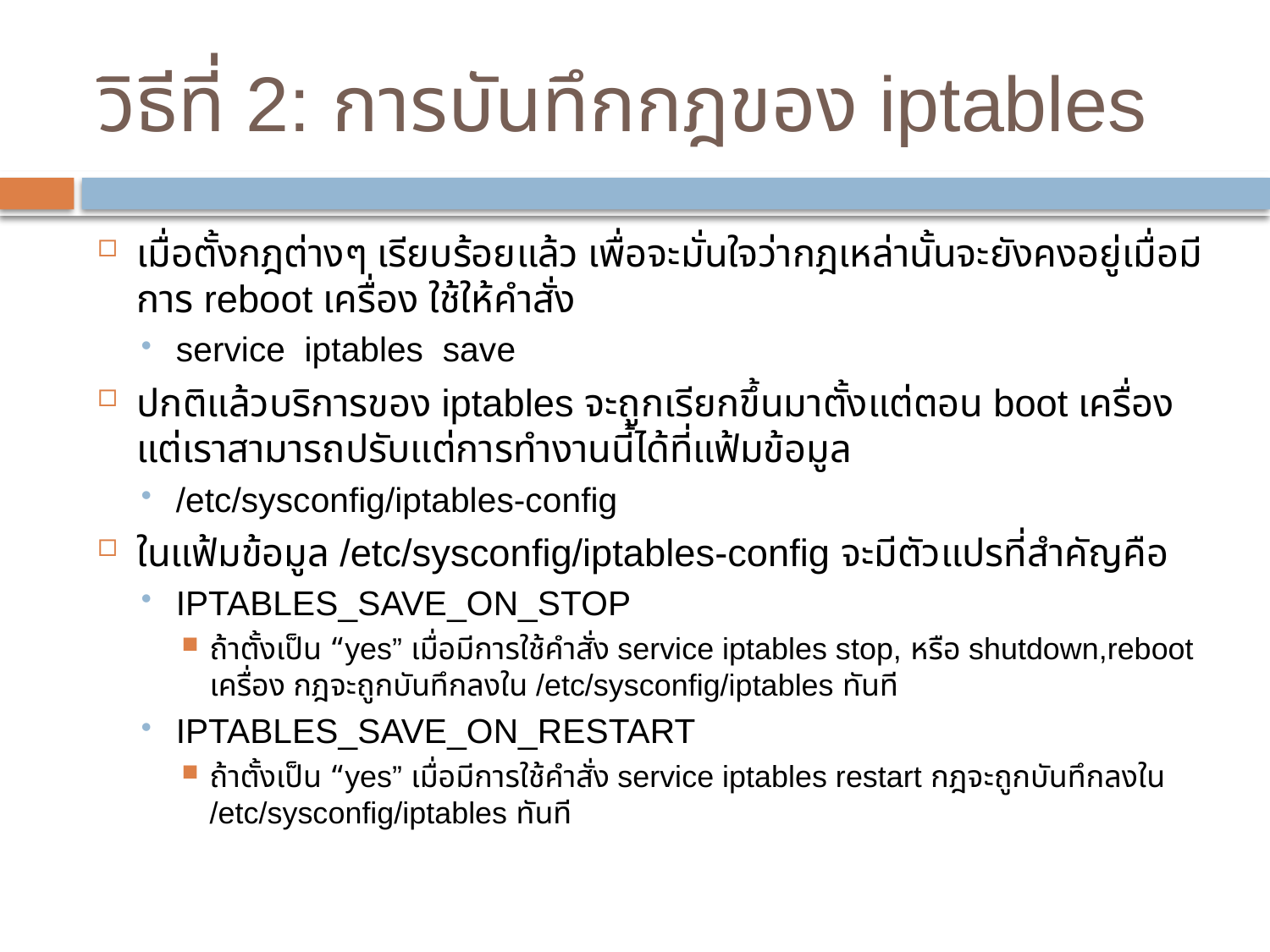

# วิธีที่ 2: การบันทึกกฎของ iptables
เมื่อตั้งกฎต่างๆ เรียบร้อยแล้ว เพื่อจะมั่นใจว่ากฎเหล่านั้นจะยังคงอยู่เมื่อมีการ reboot เครื่อง ใช้ให้คำสั่ง
service  iptables  save
ปกติแล้วบริการของ iptables จะถูกเรียกขึ้นมาตั้งแต่ตอน boot เครื่อง แต่เราสามารถปรับแต่การทำงานนี้ได้ที่แฟ้มข้อมูล
/etc/sysconfig/iptables-config
ในแฟ้มข้อมูล /etc/sysconfig/iptables-config จะมีตัวแปรที่สำคัญคือ
IPTABLES_SAVE_ON_STOP
ถ้าตั้งเป็น “yes” เมื่อมีการใช้คำสั่ง service iptables stop, หรือ shutdown,reboot เครื่อง กฎจะถูกบันทึกลงใน /etc/sysconfig/iptables ทันที
IPTABLES_SAVE_ON_RESTART
ถ้าตั้งเป็น “yes” เมื่อมีการใช้คำสั่ง service iptables restart กฎจะถูกบันทึกลงใน /etc/sysconfig/iptables ทันที